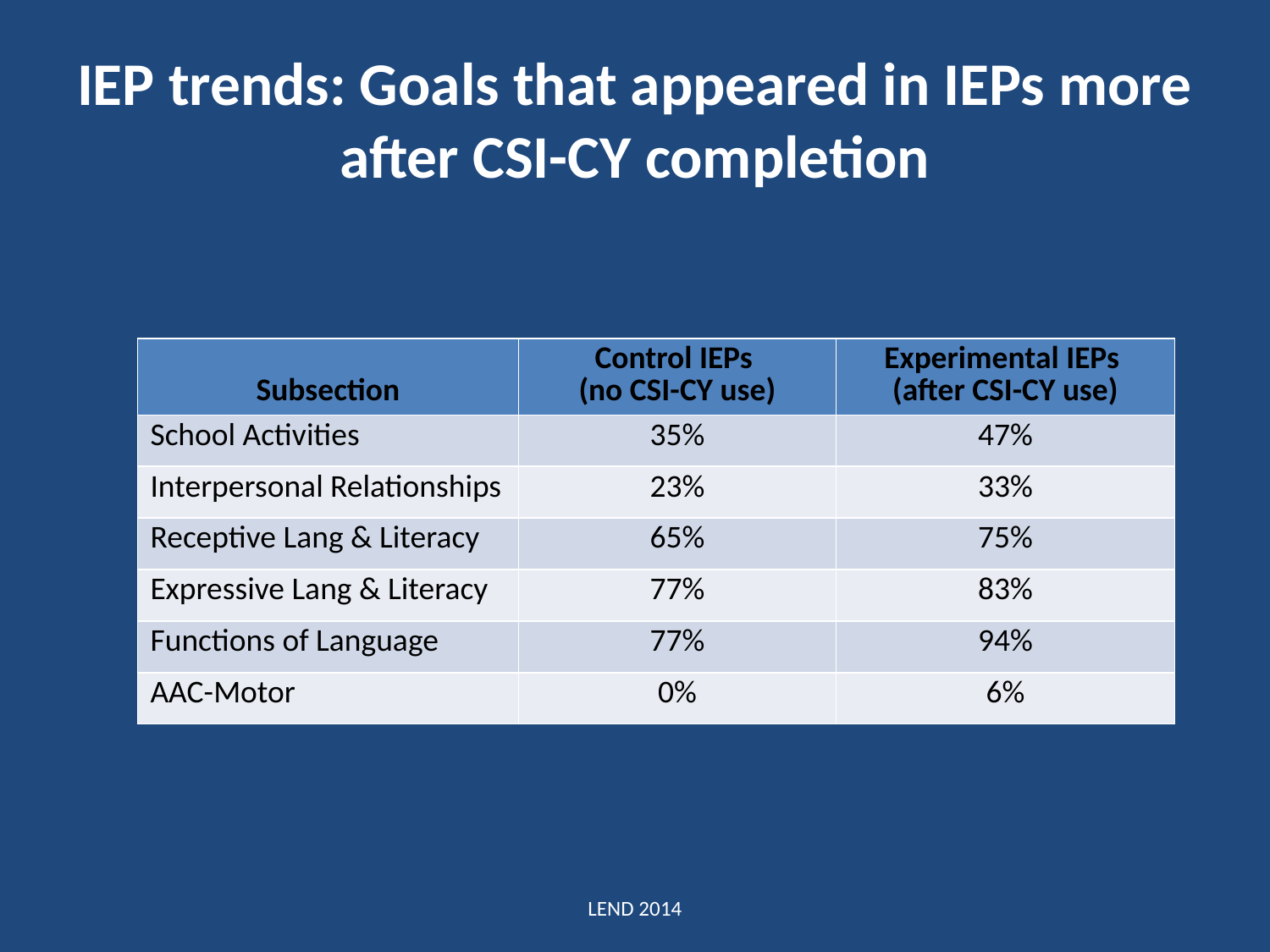

# IEP trends: Goals that appeared in IEPs more after CSI-CY completion
| Subsection | Control IEPs (no CSI-CY use) | Experimental IEPs (after CSI-CY use) |
| --- | --- | --- |
| School Activities | 35% | 47% |
| Interpersonal Relationships | 23% | 33% |
| Receptive Lang & Literacy | 65% | 75% |
| Expressive Lang & Literacy | 77% | 83% |
| Functions of Language | 77% | 94% |
| AAC-Motor | 0% | 6% |
LEND 2014